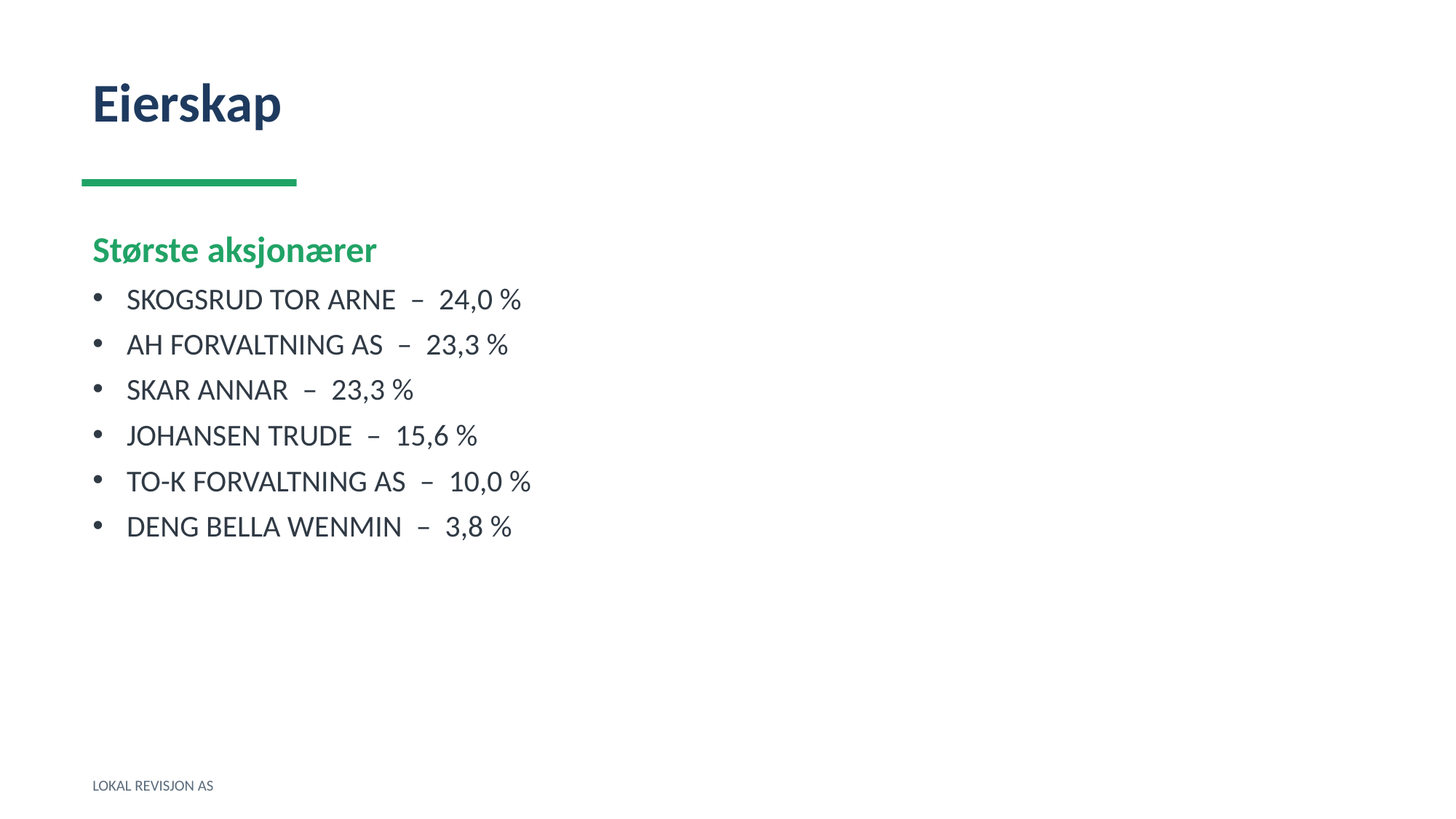

Eierskap

Største aksjonærer
SKOGSRUD TOR ARNE  –  24,0 %
AH FORVALTNING AS  –  23,3 %
SKAR ANNAR  –  23,3 %
JOHANSEN TRUDE  –  15,6 %
TO-K FORVALTNING AS  –  10,0 %
DENG BELLA WENMIN  –  3,8 %
LOKAL REVISJON AS